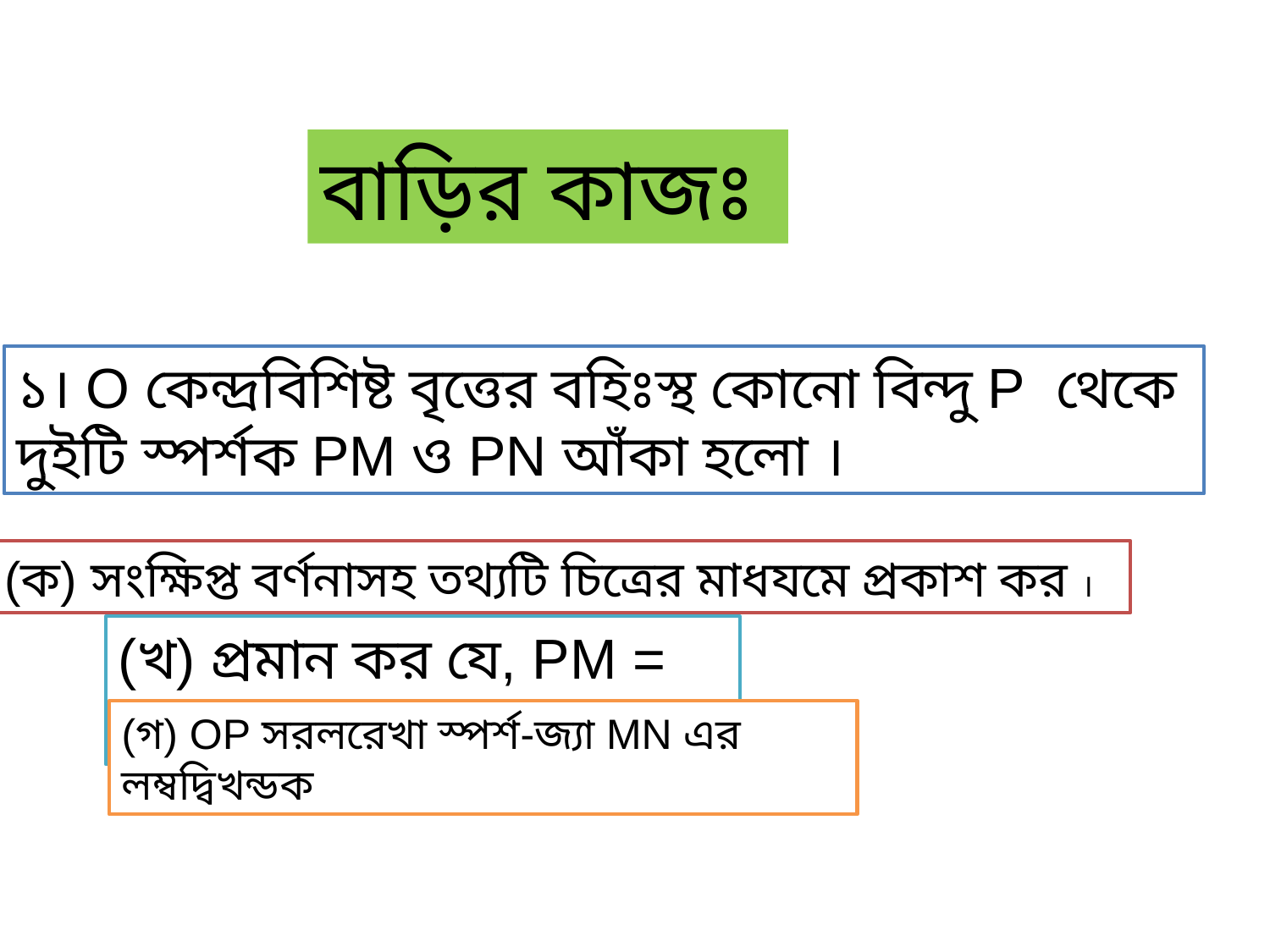

বাড়ির কাজঃ
১। O কেন্দ্রবিশিষ্ট বৃত্তের বহিঃস্থ কোনো বিন্দু P  থেকে
দুইটি স্পর্শক PM ও PN আঁকা হলো ।
(ক) সংক্ষিপ্ত বর্ণনাসহ তথ্যটি চিত্রের মাধযমে প্রকাশ কর ।
(খ) প্রমান কর যে, PM = PN
(গ) OP সরলরেখা স্পর্শ-জ্যা MN এর লম্বদ্বিখন্ডক